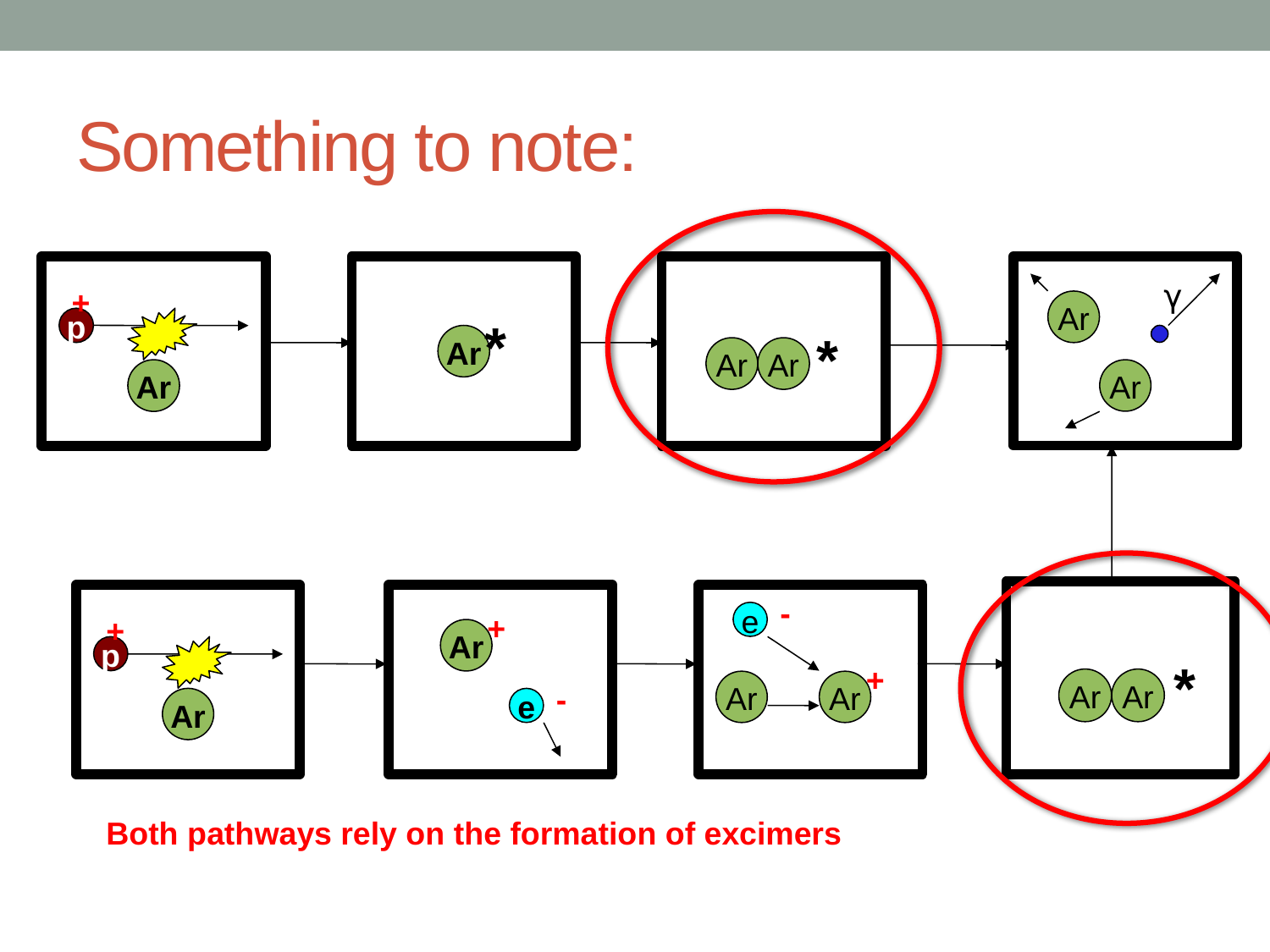

# Something to note:

+
γ
Ar
*
p

*

Ar

Ar
Ar

Ar
Ar

+
p

Ar

+
Ar
-
e

-
e

+
Ar
Ar

*

Ar
Ar
Both pathways rely on the formation of excimers